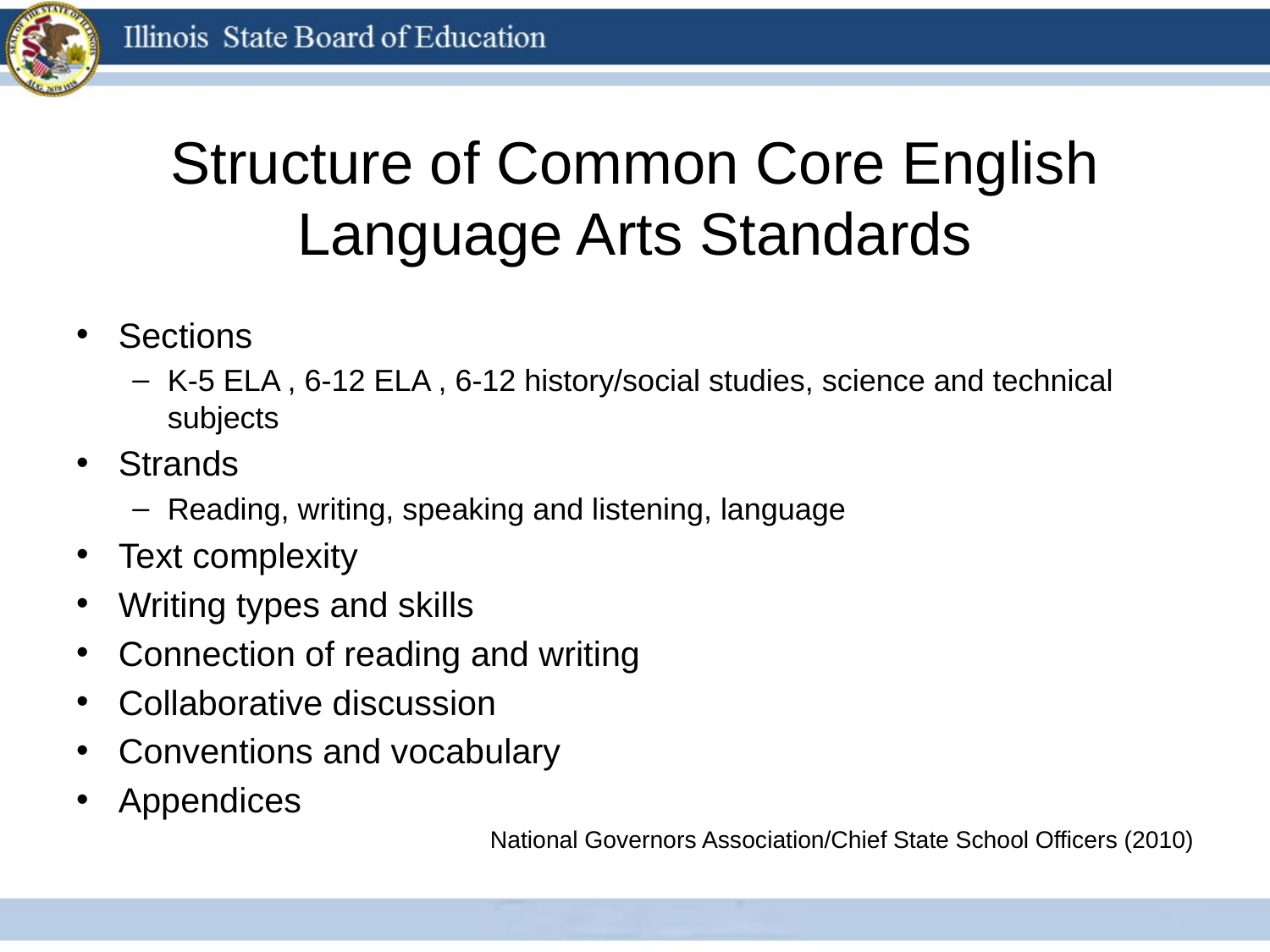

# Structure of Common Core English Language Arts Standards
Sections
K-5 ELA , 6-12 ELA , 6-12 history/social studies, science and technical subjects
Strands
Reading, writing, speaking and listening, language
Text complexity
Writing types and skills
Connection of reading and writing
Collaborative discussion
Conventions and vocabulary
Appendices
National Governors Association/Chief State School Officers (2010)